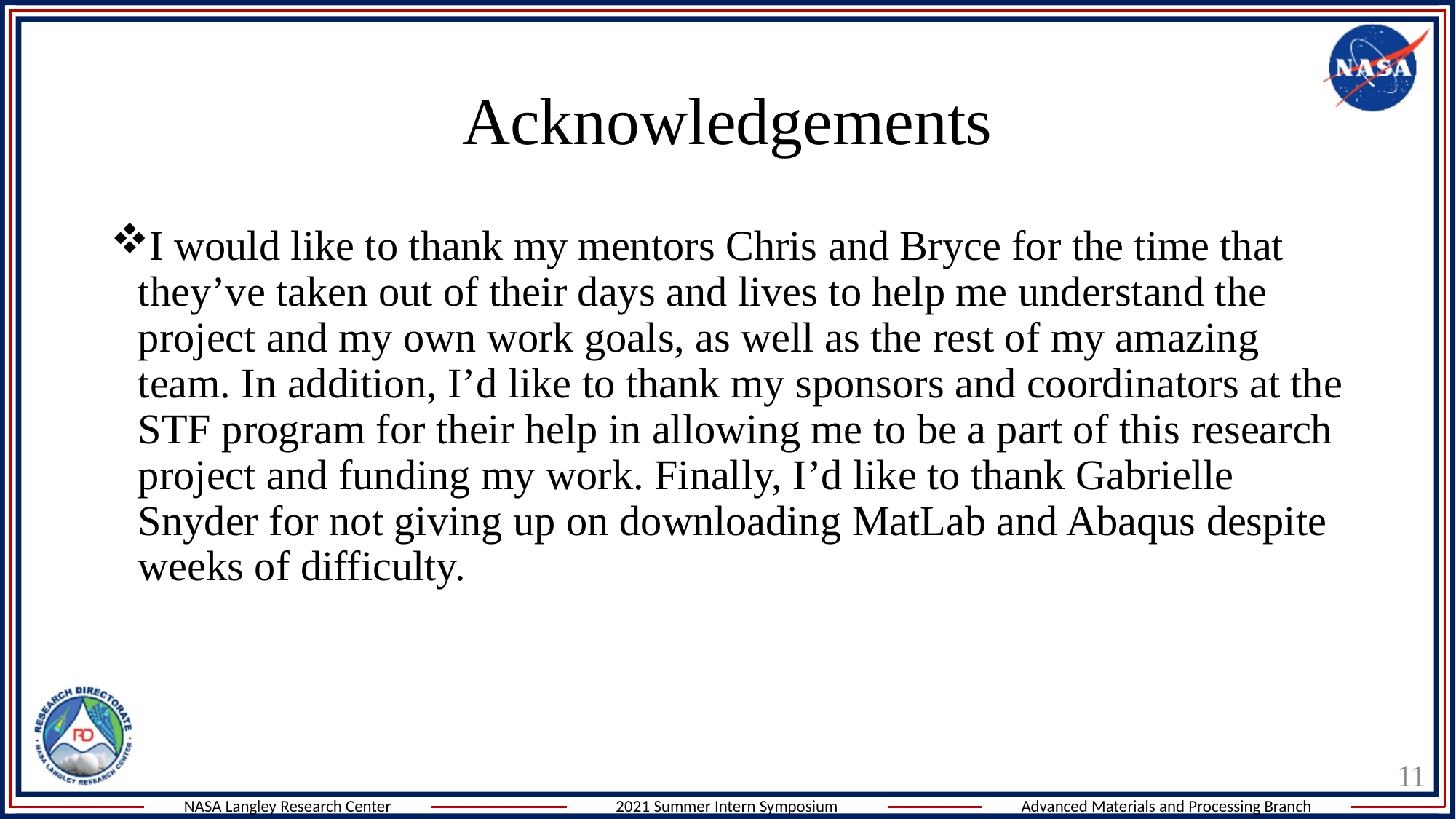

# Acknowledgements
I would like to thank my mentors Chris and Bryce for the time that they’ve taken out of their days and lives to help me understand the project and my own work goals, as well as the rest of my amazing team. In addition, I’d like to thank my sponsors and coordinators at the STF program for their help in allowing me to be a part of this research project and funding my work. Finally, I’d like to thank Gabrielle Snyder for not giving up on downloading MatLab and Abaqus despite weeks of difficulty.
11